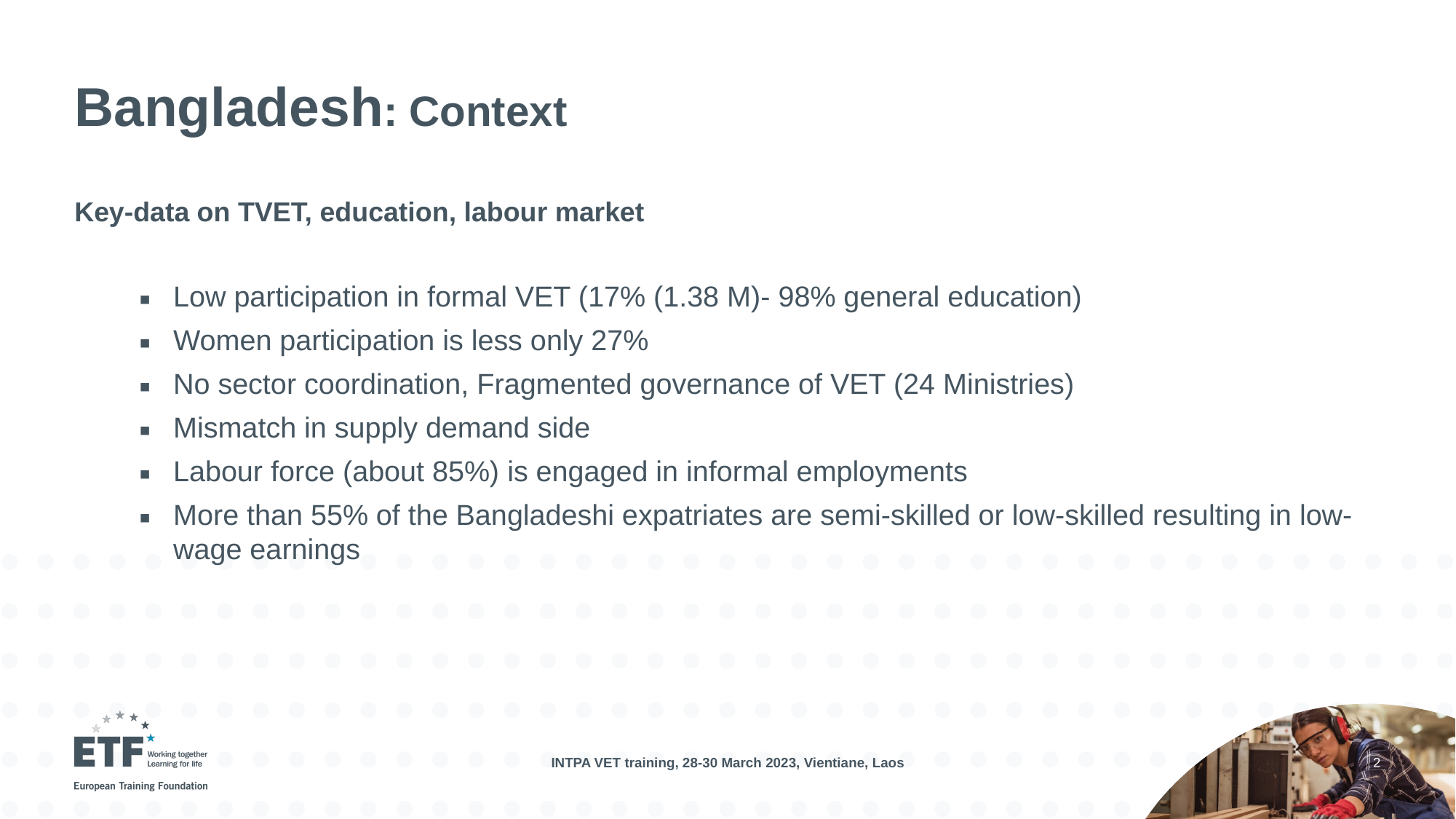

# Bangladesh: Context
Key-data on TVET, education, labour market

Low participation in formal VET (17% (1.38 M)- 98% general education)
Women participation is less only 27%
No sector coordination, Fragmented governance of VET (24 Ministries)
Mismatch in supply demand side
Labour force (about 85%) is engaged in informal employments
More than 55% of the Bangladeshi expatriates are semi-skilled or low-skilled resulting in low-wage earnings

INTPA VET training, 28-30 March 2023, Vientiane, Laos
2